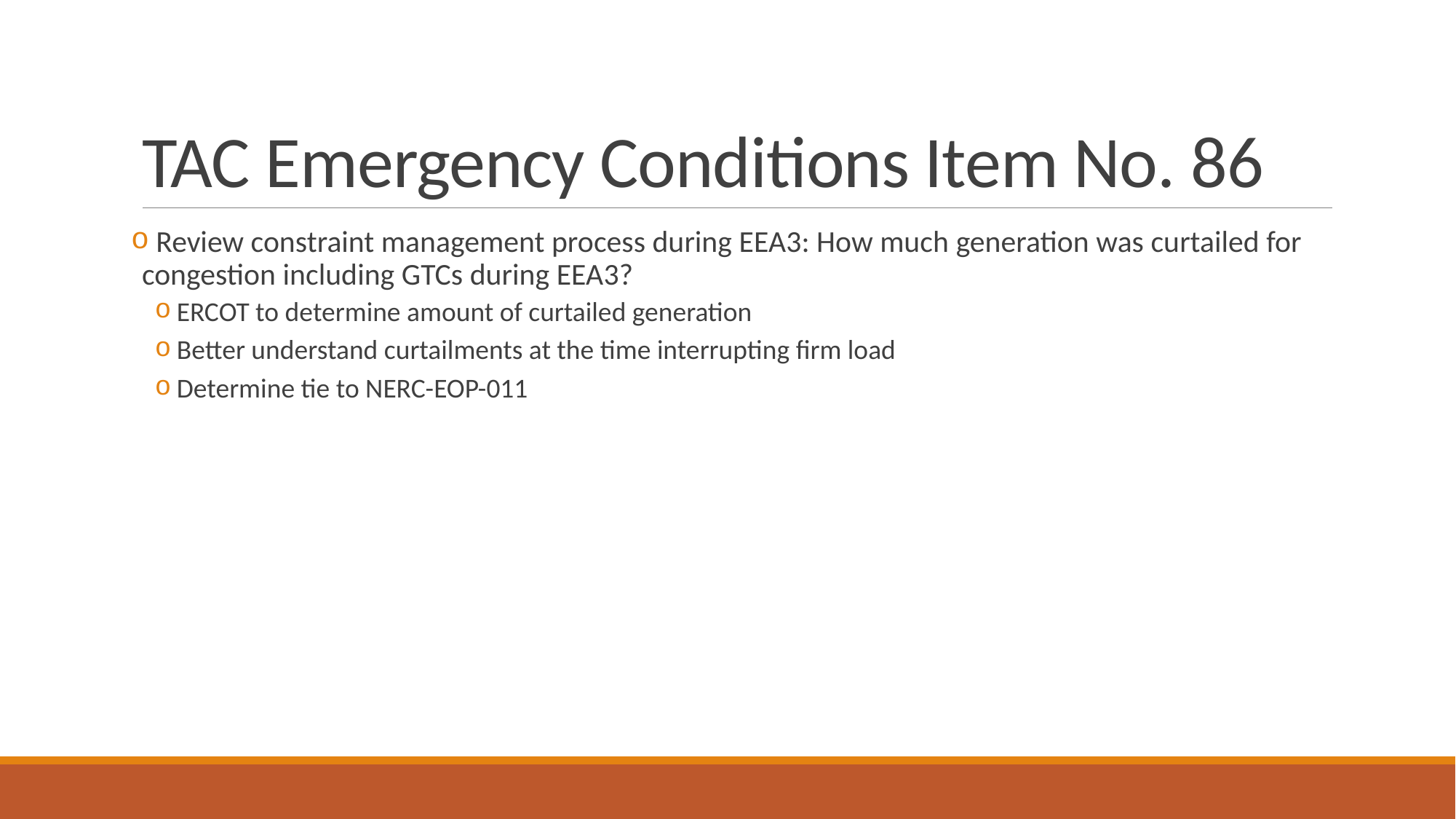

# TAC Emergency Conditions Item No. 86
 Review constraint management process during EEA3: How much generation was curtailed for congestion including GTCs during EEA3?
ERCOT to determine amount of curtailed generation
Better understand curtailments at the time interrupting firm load
Determine tie to NERC-EOP-011